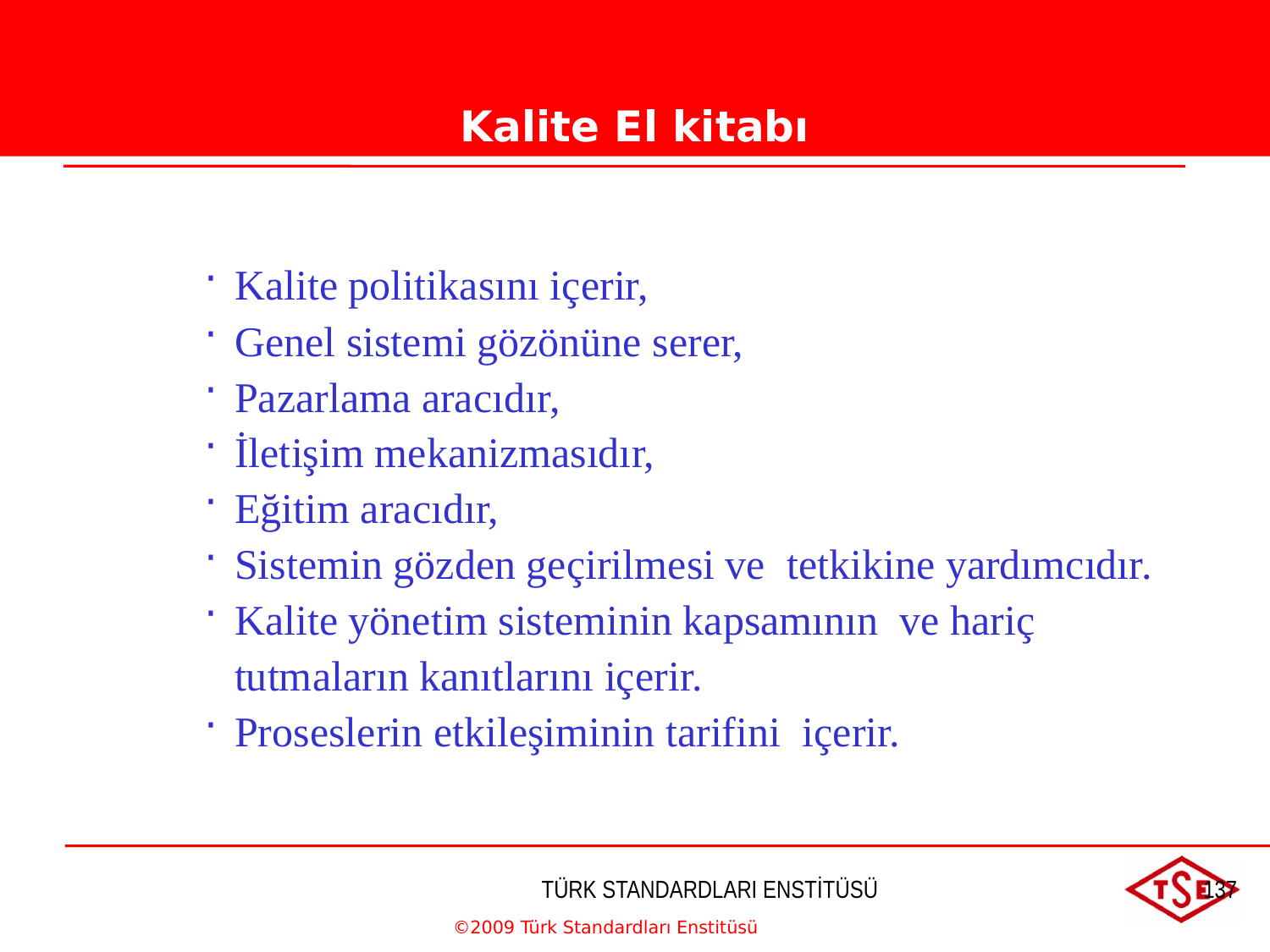

Kalite El kitabı

Kalite politikasını içerir,
Genel sistemi gözönüne serer,
Pazarlama aracıdır,
İletişim mekanizmasıdır,
Eğitim aracıdır,
Sistemin gözden geçirilmesi ve  tetkikine yardımcıdır.
Kalite yönetim sisteminin kapsamının  ve hariç tutmaların kanıtlarını içerir.
Proseslerin etkileşiminin tarifini  içerir.

©2009 Türk Standardları Enstitüsü
TÜRK STANDARDLARI ENSTİTÜSÜ
137